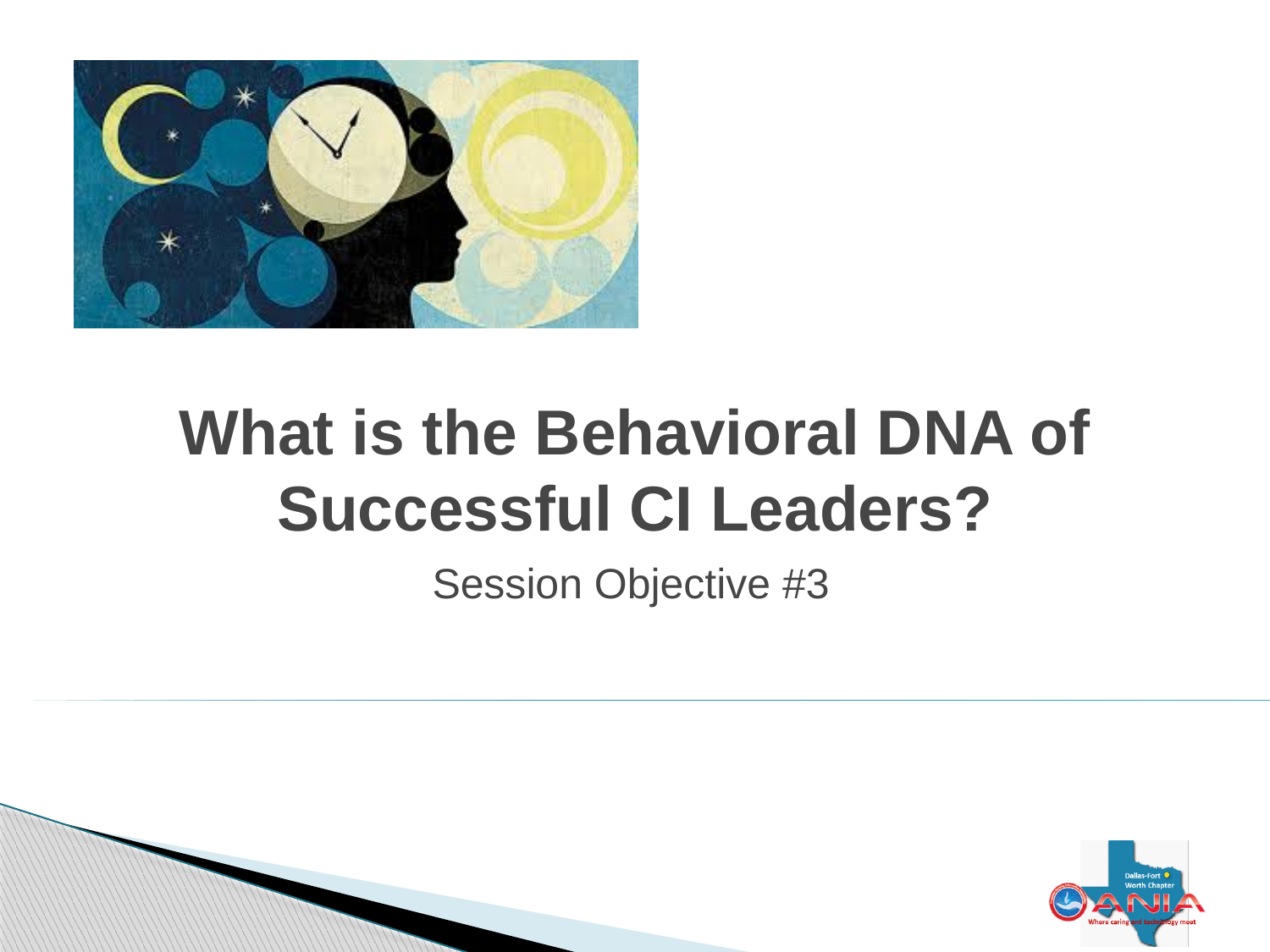

# What is the Behavioral DNA of Successful CI Leaders?
Session Objective #3
14